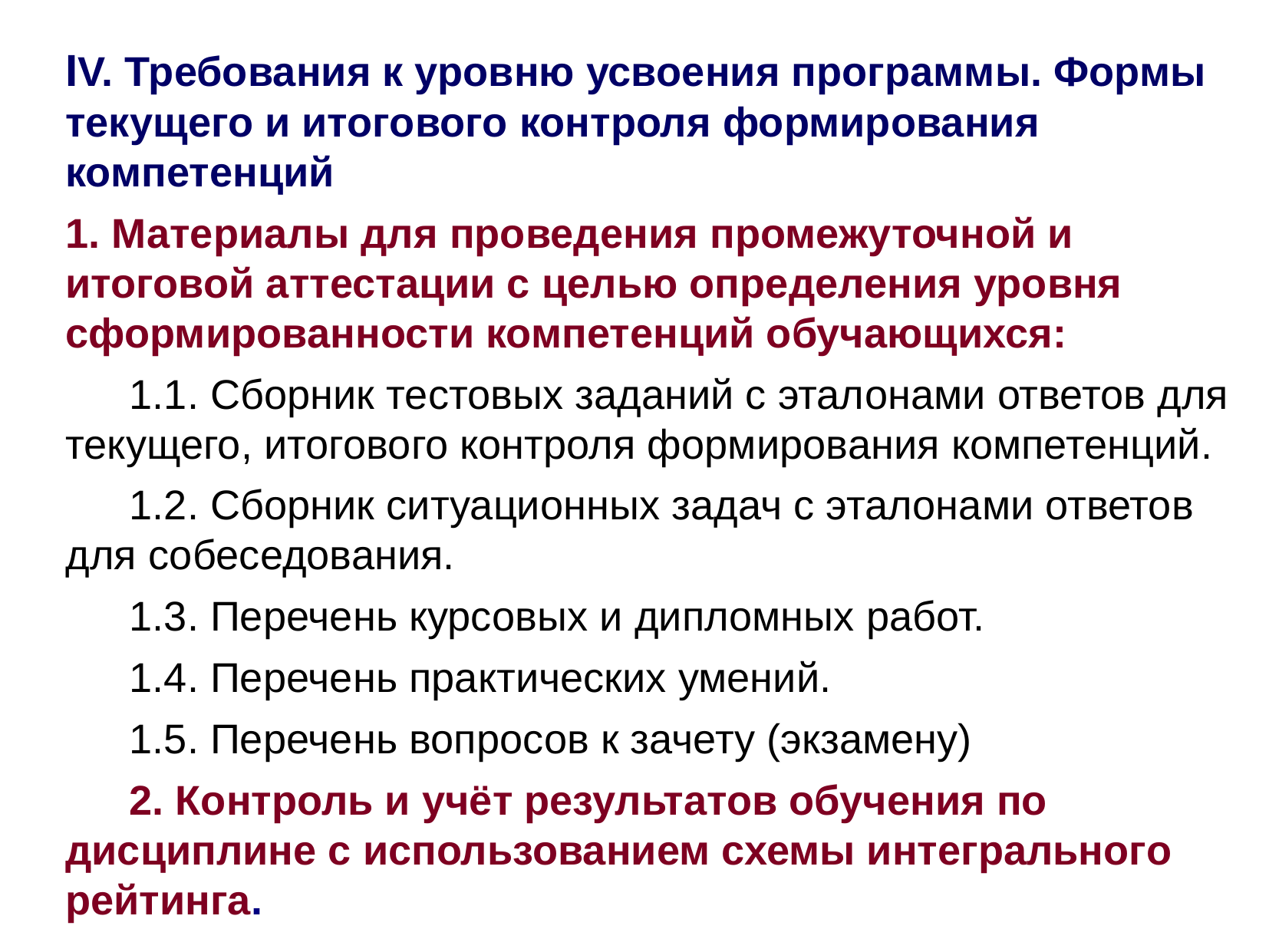

IV. Требования к уровню усвоения программы. Формы текущего и итогового контроля формирования компетенций
1. Материалы для проведения промежуточной и итоговой аттестации с целью определения уровня сформированности компетенций обучающихся:
1.1. Сборник тестовых заданий с эталонами ответов для текущего, итогового контроля формирования компетенций.
1.2. Сборник ситуационных задач с эталонами ответов для собеседования.
1.3. Перечень курсовых и дипломных работ.
1.4. Перечень практических умений.
1.5. Перечень вопросов к зачету (экзамену)
2. Контроль и учёт результатов обучения по дисциплине с использованием схемы интегрального рейтинга.